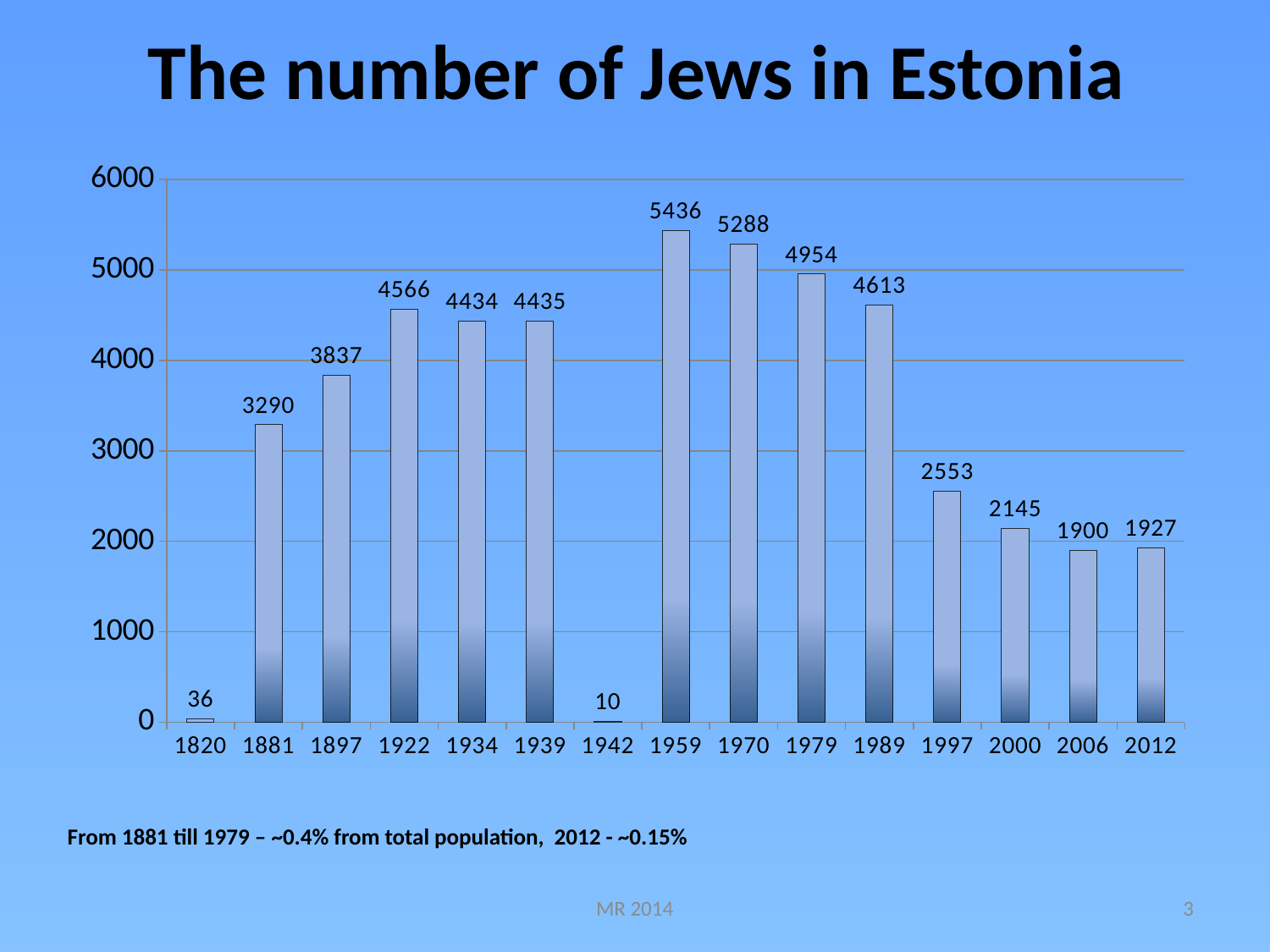

# The number of Jews in Estonia

### Chart

| Category | Column1 |
|---|---|
| 1820 | 36.0 |
| 1881 | 3290.0 |
| 1897 | 3837.0 |
| 1922 | 4566.0 |
| 1934 | 4434.0 |
| 1939 | 4435.0 |
| 1942 | 10.0 |
| 1959 | 5436.0 |
| 1970 | 5288.0 |
| 1979 | 4954.0 |
| 1989 | 4613.0 |
| 1997 | 2553.0 |
| 2000 | 2145.0 |
| 2006 | 1900.0 |
| 2012 | 1927.0 |
From 1881 till 1979 – ~0.4% from total population,  2012 - ~0.15%
MR 2014
3